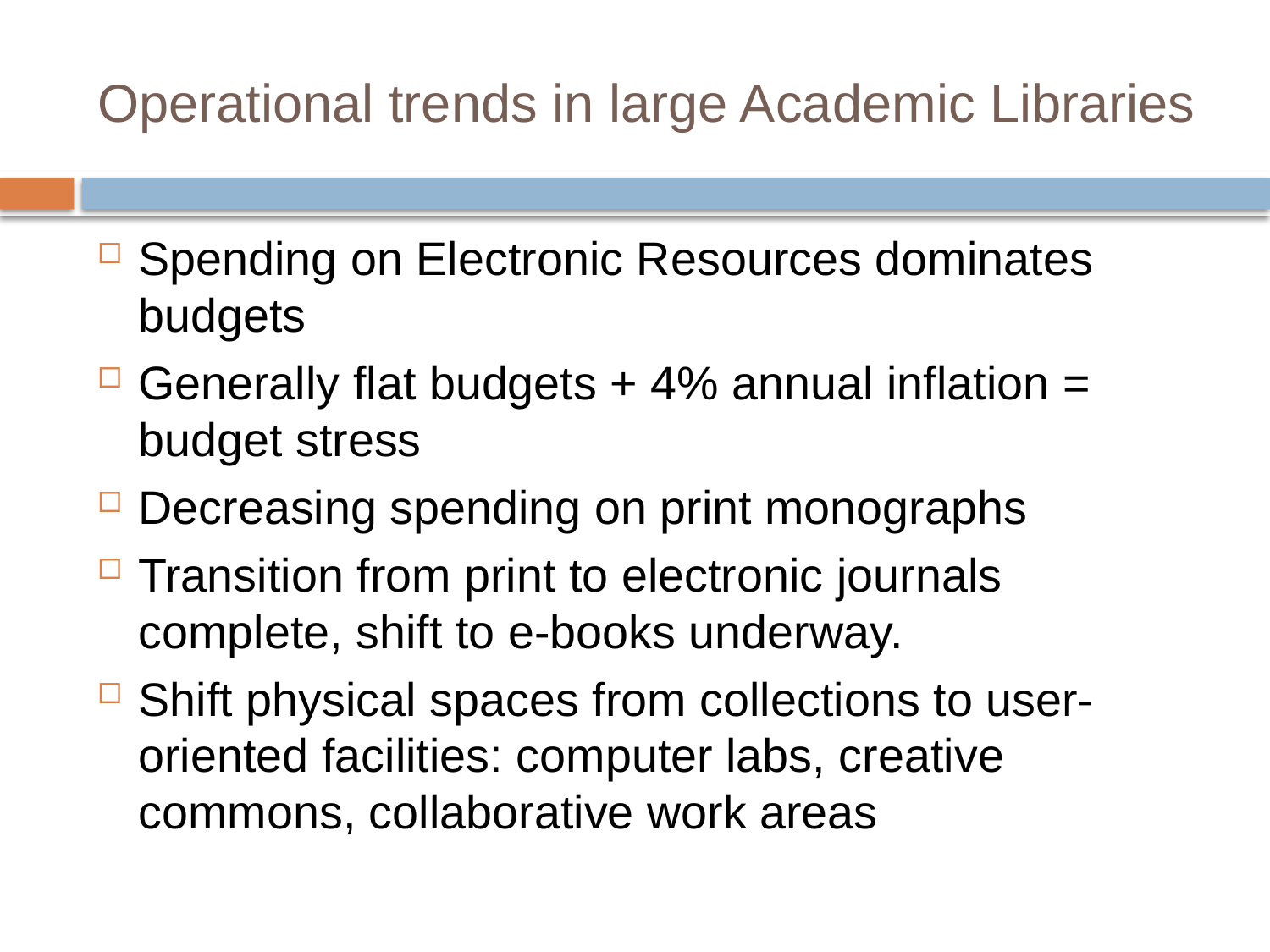

# Operational trends in large Academic Libraries
Spending on Electronic Resources dominates budgets
Generally flat budgets + 4% annual inflation = budget stress
Decreasing spending on print monographs
Transition from print to electronic journals complete, shift to e-books underway.
Shift physical spaces from collections to user-oriented facilities: computer labs, creative commons, collaborative work areas